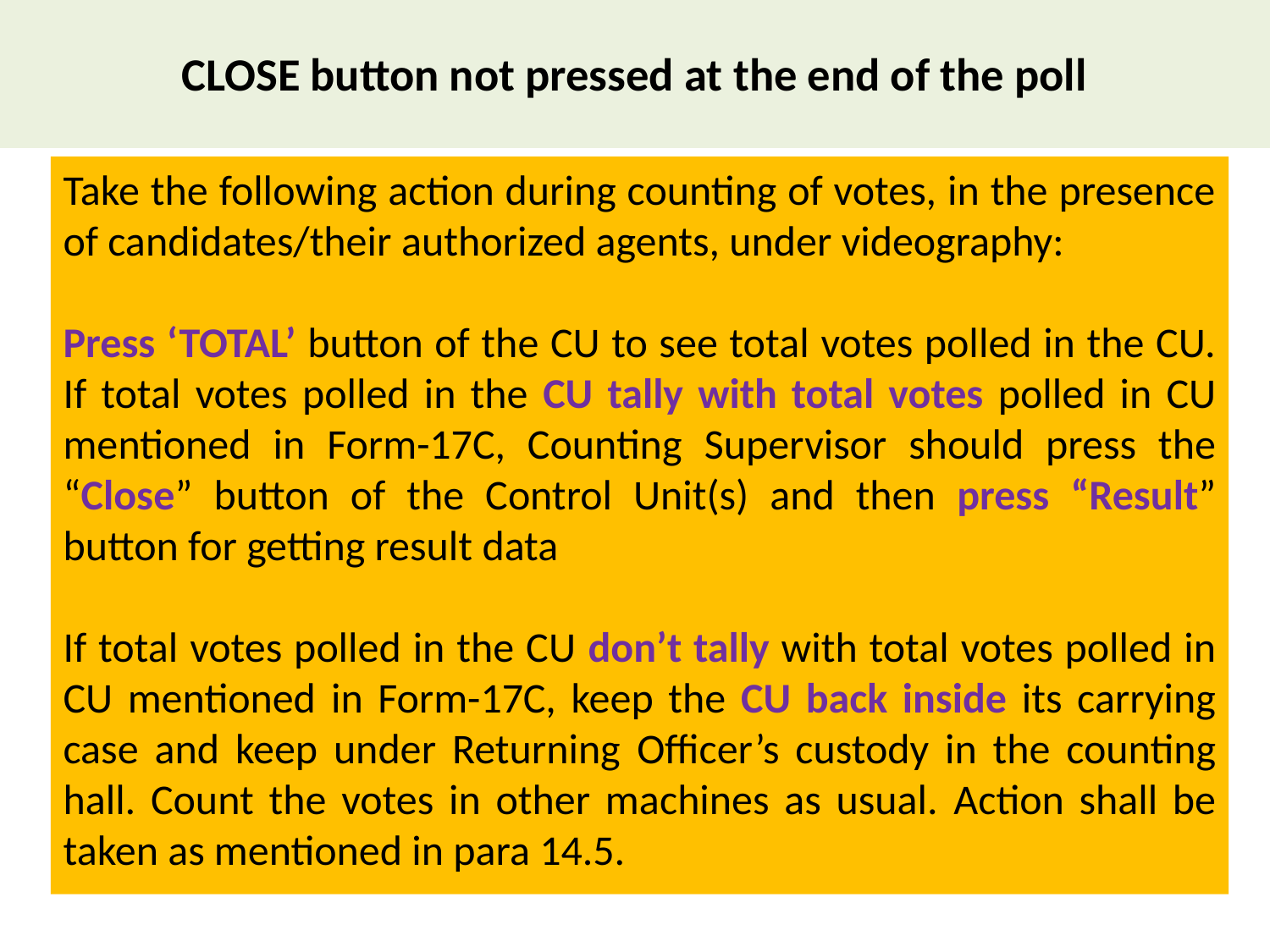

# CLOSE button not pressed at the end of the poll
Take the following action during counting of votes, in the presence of candidates/their authorized agents, under videography:

Press ‘TOTAL’ button of the CU to see total votes polled in the CU. If total votes polled in the CU tally with total votes polled in CU mentioned in Form-17C, Counting Supervisor should press the “Close” button of the Control Unit(s) and then press “Result” button for getting result data

If total votes polled in the CU don’t tally with total votes polled in CU mentioned in Form-17C, keep the CU back inside its carrying case and keep under Returning Officer’s custody in the counting hall. Count the votes in other machines as usual. Action shall be taken as mentioned in para 14.5.